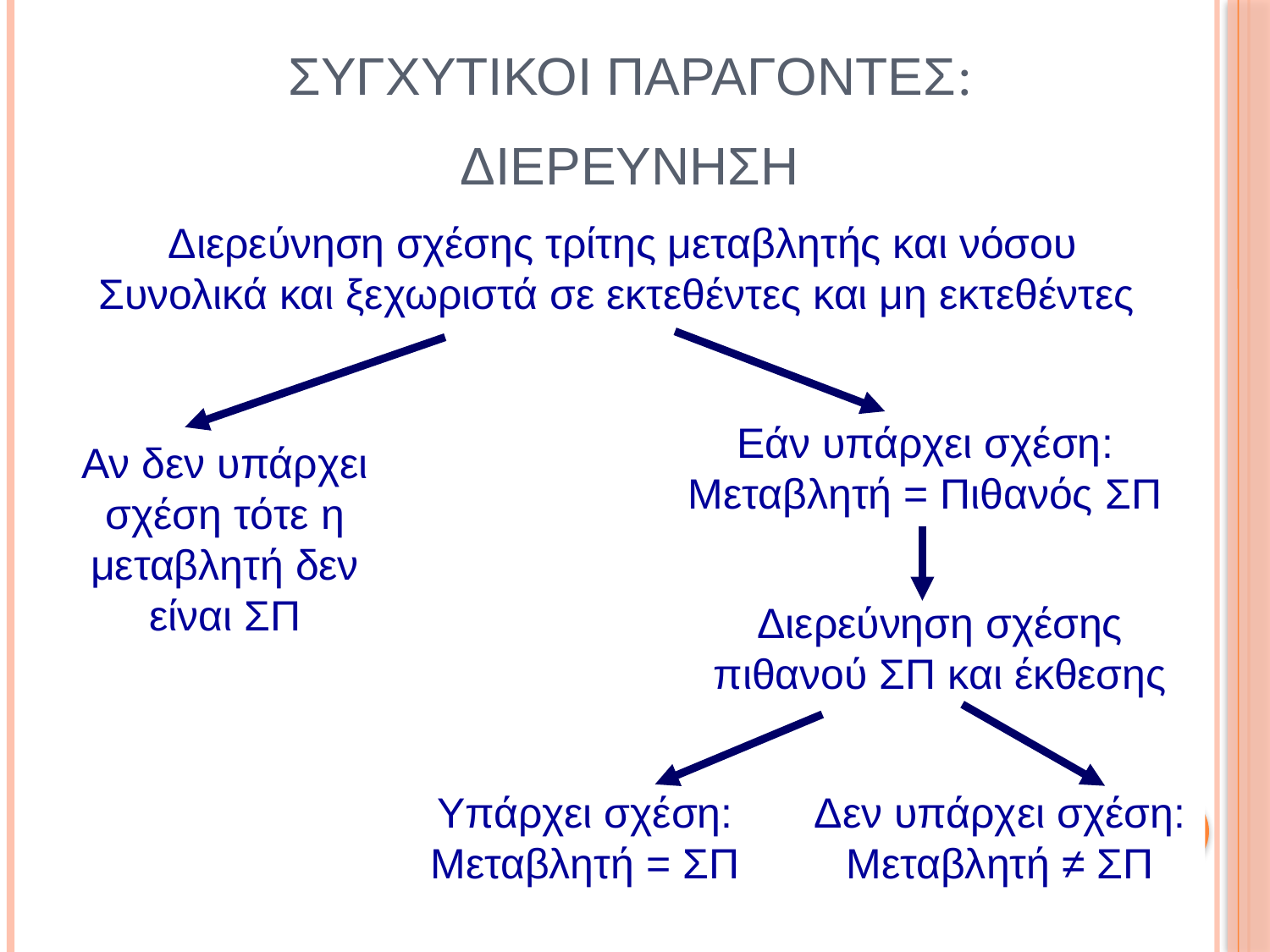

ΣΥΓΧΥΤΙΚΟΙ ΠΑΡΑΓΟΝΤΕΣ:
ΔΙΕΡΕΥΝΗΣΗ

Διερεύνηση σχέσης τρίτης μεταβλητής και νόσου
Συνολικά και ξεχωριστά σε εκτεθέντες και μη εκτεθέντες

Εάν υπάρχει σχέση: Μεταβλητή = Πιθανός ΣΠ
Αν δεν υπάρχει σχέση τότε η μεταβλητή δεν είναι ΣΠ

Διερεύνηση σχέσης πιθανού ΣΠ και έκθεσης

Υπάρχει σχέση: Μεταβλητή = ΣΠ
Δεν υπάρχει σχέση: Μεταβλητή ≠ ΣΠ